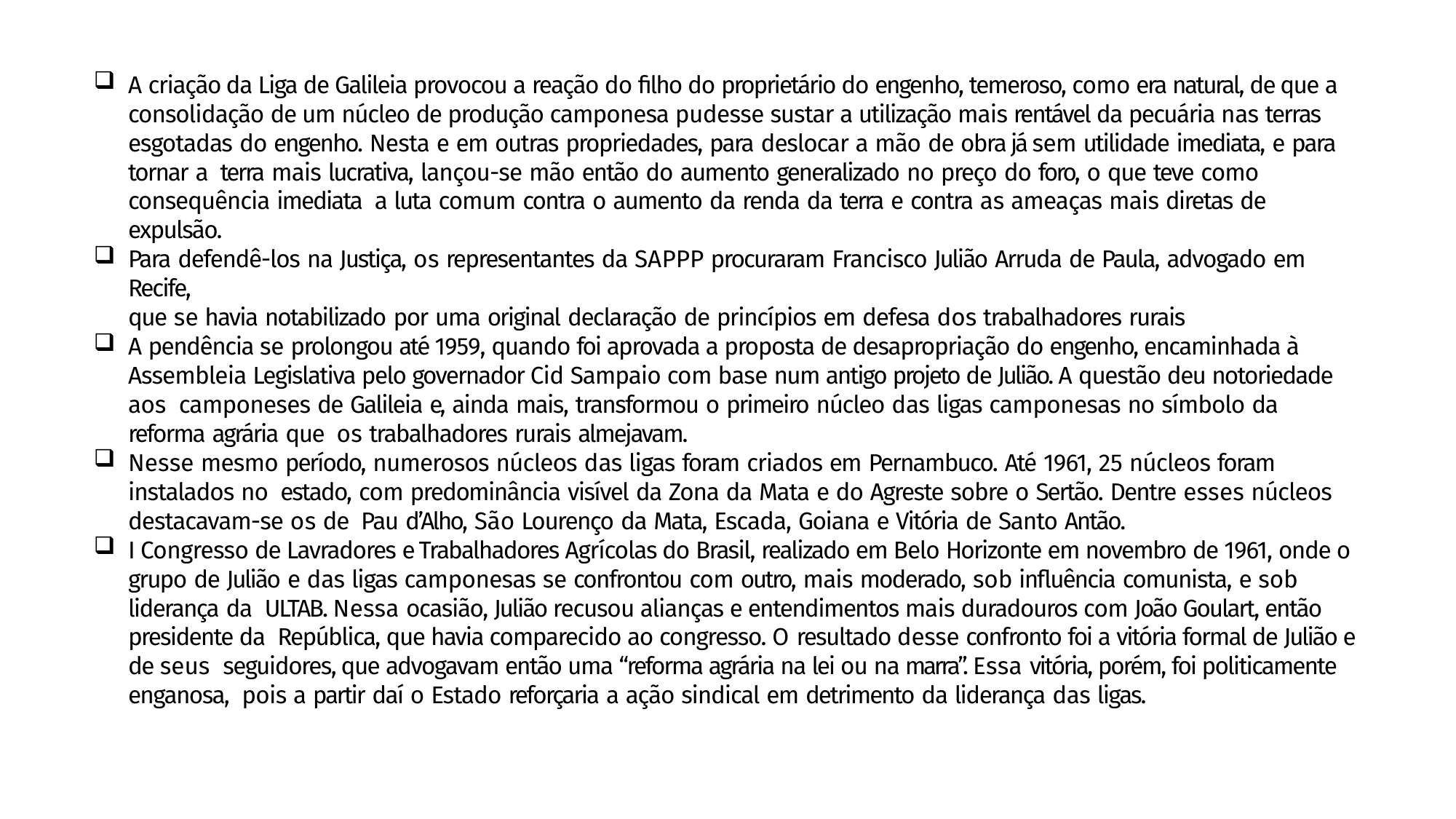

A criação da Liga de Galileia provocou a reação do filho do proprietário do engenho, temeroso, como era natural, de que a  consolidação de um núcleo de produção camponesa pudesse sustar a utilização mais rentável da pecuária nas terras  esgotadas do engenho. Nesta e em outras propriedades, para deslocar a mão de obra já sem utilidade imediata, e para tornar a  terra mais lucrativa, lançou-se mão então do aumento generalizado no preço do foro, o que teve como consequência imediata  a luta comum contra o aumento da renda da terra e contra as ameaças mais diretas de expulsão.
Para defendê-los na Justiça, os representantes da SAPPP procuraram Francisco Julião Arruda de Paula, advogado em Recife,
que se havia notabilizado por uma original declaração de princípios em defesa dos trabalhadores rurais
A pendência se prolongou até 1959, quando foi aprovada a proposta de desapropriação do engenho, encaminhada à  Assembleia Legislativa pelo governador Cid Sampaio com base num antigo projeto de Julião. A questão deu notoriedade aos  camponeses de Galileia e, ainda mais, transformou o primeiro núcleo das ligas camponesas no símbolo da reforma agrária que  os trabalhadores rurais almejavam.
Nesse mesmo período, numerosos núcleos das ligas foram criados em Pernambuco. Até 1961, 25 núcleos foram instalados no  estado, com predominância visível da Zona da Mata e do Agreste sobre o Sertão. Dentre esses núcleos destacavam-se os de  Pau d’Alho, São Lourenço da Mata, Escada, Goiana e Vitória de Santo Antão.
I Congresso de Lavradores e Trabalhadores Agrícolas do Brasil, realizado em Belo Horizonte em novembro de 1961, onde o  grupo de Julião e das ligas camponesas se confrontou com outro, mais moderado, sob influência comunista, e sob liderança da  ULTAB. Nessa ocasião, Julião recusou alianças e entendimentos mais duradouros com João Goulart, então presidente da  República, que havia comparecido ao congresso. O resultado desse confronto foi a vitória formal de Julião e de seus  seguidores, que advogavam então uma “reforma agrária na lei ou na marra”. Essa vitória, porém, foi politicamente enganosa,  pois a partir daí o Estado reforçaria a ação sindical em detrimento da liderança das ligas.